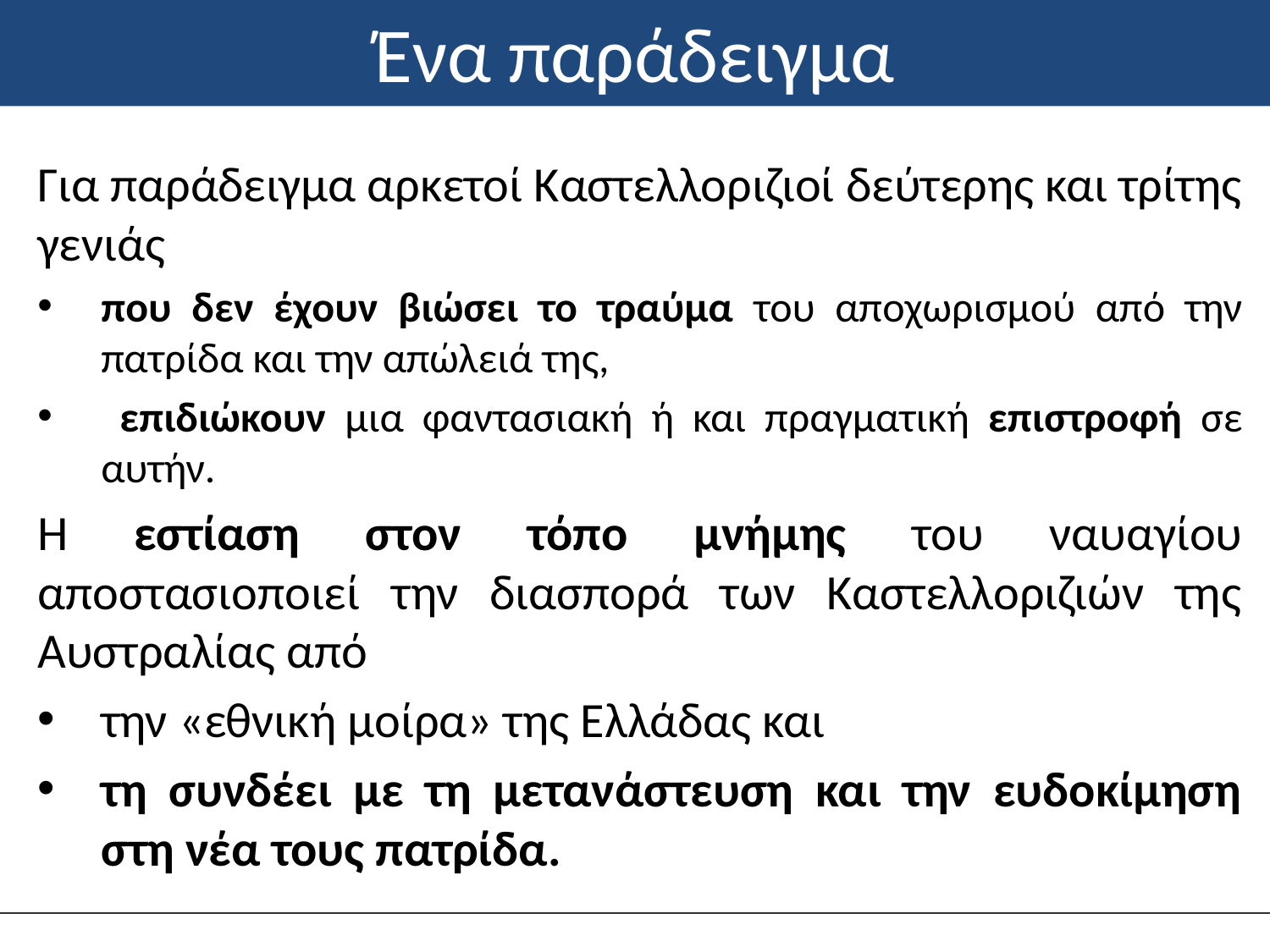

# Ένα παράδειγμα
Για παράδειγμα αρκετοί Καστελλοριζιοί δεύτερης και τρίτης γενιάς
που δεν έχουν βιώσει το τραύμα του αποχωρισμού από την πατρίδα και την απώλειά της,
 επιδιώκουν μια φαντασιακή ή και πραγματική επιστροφή σε αυτήν.
H εστίαση στον τόπο μνήμης του ναυαγίου αποστασιοποιεί την διασπορά των Καστελλοριζιών της Αυστραλίας από
την «εθνική μοίρα» της Ελλάδας και
τη συνδέει με τη μετανάστευση και την ευδοκίμηση στη νέα τους πατρίδα.